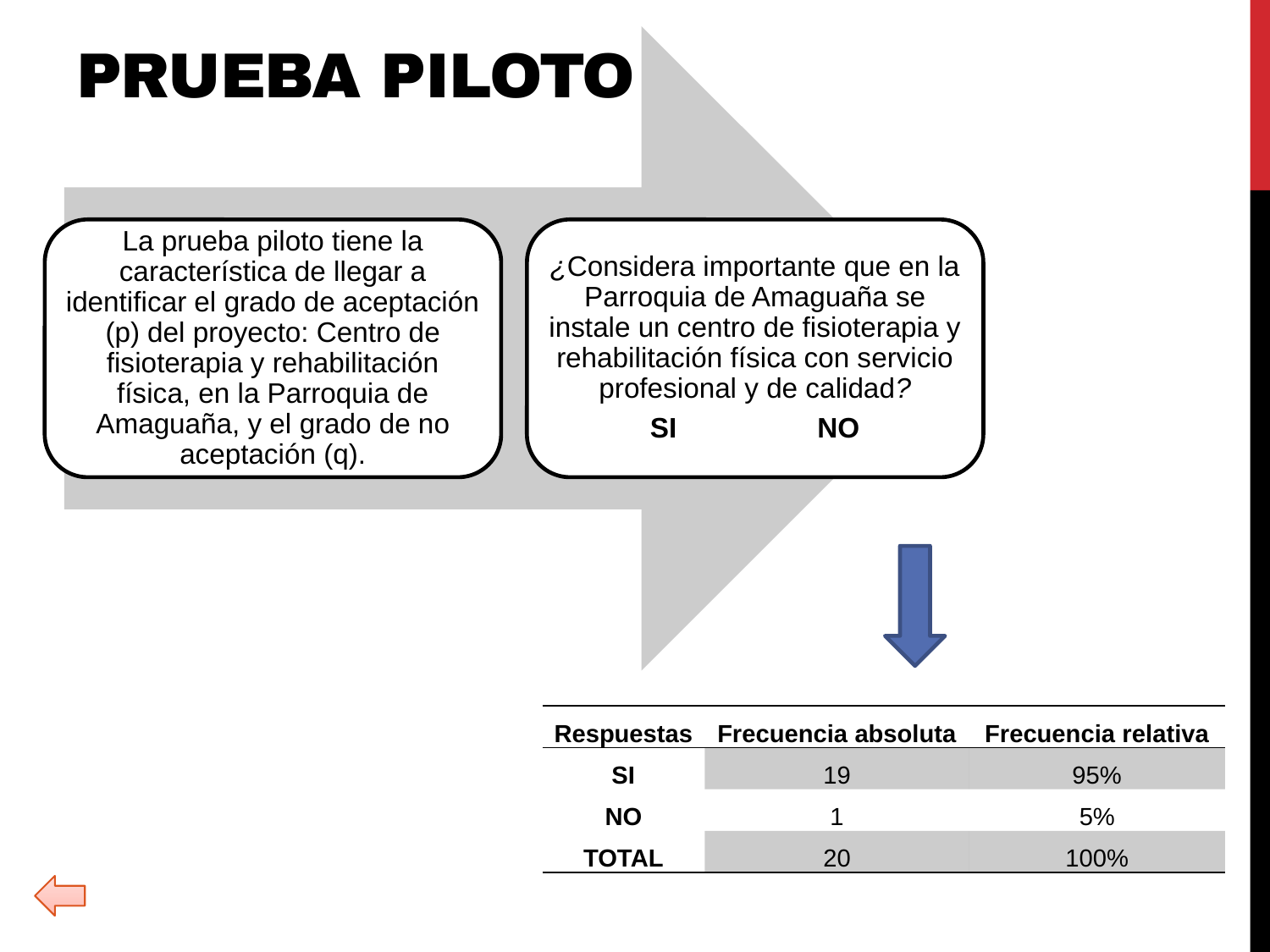

# PRUEBA PILOTO
La prueba piloto tiene la característica de llegar a identificar el grado de aceptación (p) del proyecto: Centro de fisioterapia y rehabilitación física, en la Parroquia de Amaguaña, y el grado de no aceptación (q).
¿Considera importante que en la Parroquia de Amaguaña se instale un centro de fisioterapia y rehabilitación física con servicio profesional y de calidad?
SI                  NO

| Respuestas | Frecuencia absoluta | Frecuencia relativa |
| --- | --- | --- |
| SI | 19 | 95% |
| NO | 1 | 5% |
| TOTAL | 20 | 100% |